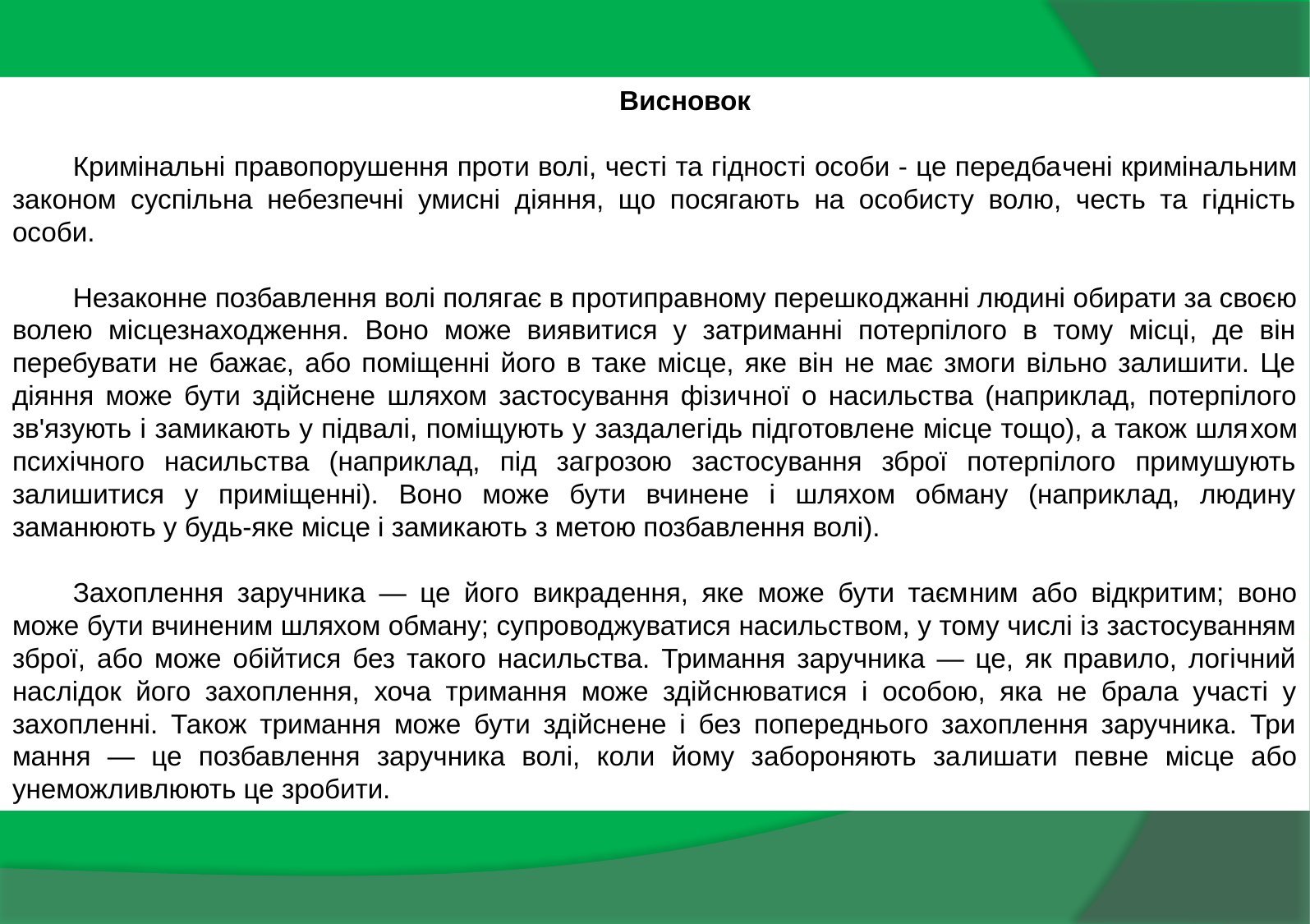

Висновок

Кримінальні правопорушення проти волі, честі та гідності особи - це передба­чені кримінальним законом суспільна небезпечні умисні діяння, що посягають на особисту волю, честь та гідність особи.

Незаконне позбавлення волі полягає в протиправному перешко­джанні людині обирати за своєю волею місцезнаходження. Воно може виявитися у затриманні потерпілого в тому місці, де він перебувати не бажає, або поміщенні його в таке місце, яке він не має змоги вільно залишити. Це діяння може бути здійснене шляхом застосування фізич­ної о насильства (наприклад, потерпілого зв'язують і замикають у підвалі, поміщують у заздалегідь підготовлене місце тощо), а також шля­хом психічного насильства (наприклад, під загрозою застосування зброї потерпілого примушують залишитися у приміщенні). Воно може бути вчинене і шляхом обману (наприклад, людину заманюють у будь-яке місце і замикають з метою позбавлення волі).

Захоплення заручника — це його викрадення, яке може бути таєм­ним або відкритим; воно може бути вчиненим шляхом обману; супроводжуватися насильством, у тому числі із застосуванням зброї, або може обійтися без такого насильства. Тримання заручника — це, як правило, логічний наслідок його захоплення, хоча тримання може здій­снюватися і особою, яка не брала участі у захопленні. Також тримання може бути здійснене і без попереднього захоплення заручника. Три­мання — це позбавлення заручника волі, коли йому забороняють за­лишати певне місце або унеможливлюють це зробити.